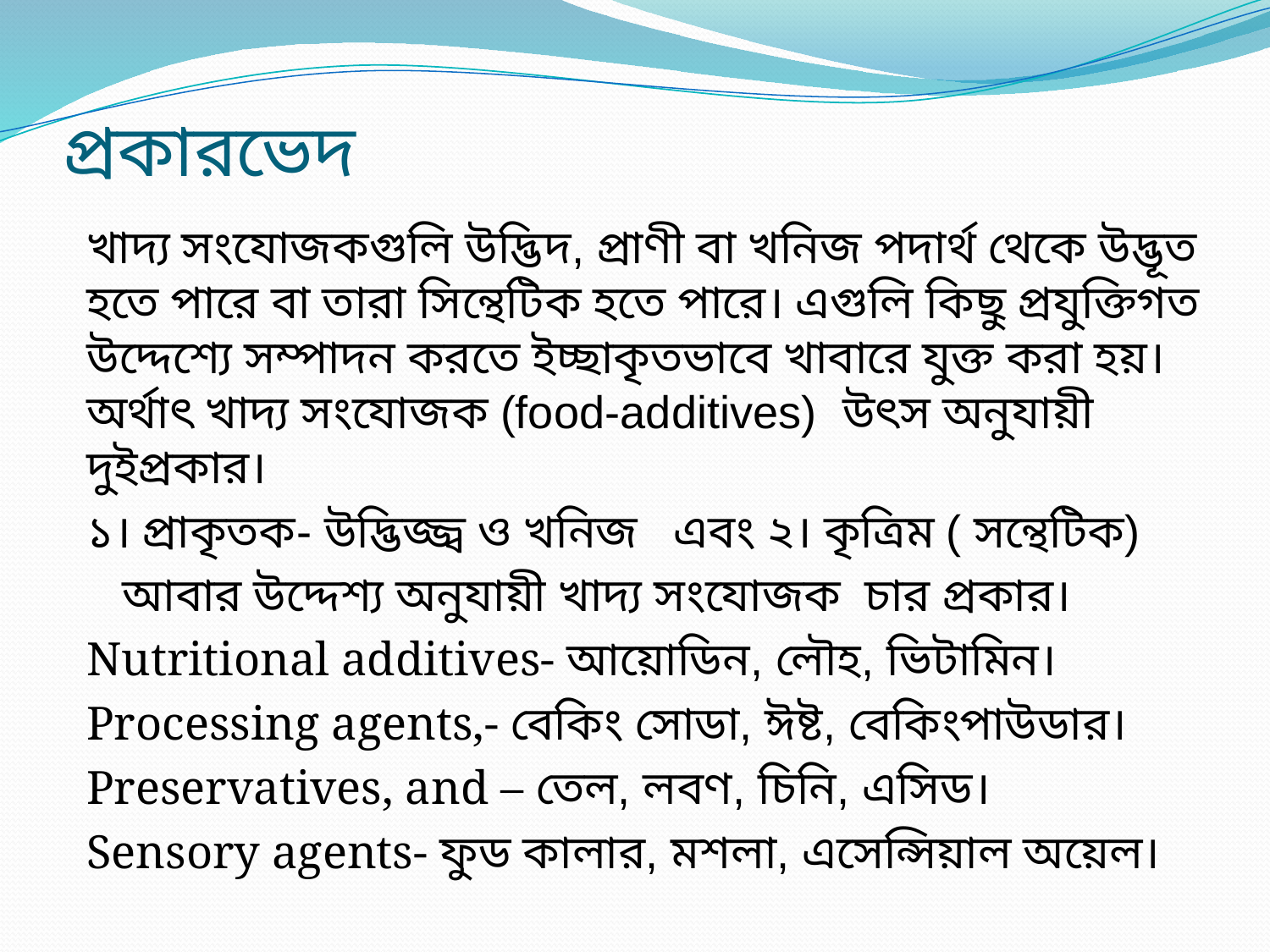

# প্রকারভেদ
খাদ্য সংযোজকগুলি উদ্ভিদ, প্রাণী বা খনিজ পদার্থ থেকে উদ্ভূত হতে পারে বা তারা সিন্থেটিক হতে পারে। এগুলি কিছু প্রযুক্তিগত উদ্দেশ্যে সম্পাদন করতে ইচ্ছাকৃতভাবে খাবারে যুক্ত করা হয়। অর্থাৎ খাদ্য সংযোজক (food-additives)  উৎস অনুযায়ী দুইপ্রকার।
১। প্রাকৃতক- উদ্ভিজ্জ্ব ও খনিজ   এবং ২। কৃত্রিম ( সন্থেটিক)
   আবার উদ্দেশ্য অনুযায়ী খাদ্য সংযোজক  চার প্রকার।
Nutritional additives- আয়োডিন, লৌহ, ভিটামিন।
Processing agents,- বেকিং সোডা, ঈষ্ট, বেকিংপাউডার।
Preservatives, and – তেল, লবণ, চিনি, এসিড।
Sensory agents- ফুড কালার, মশলা, এসেন্সিয়াল অয়েল।